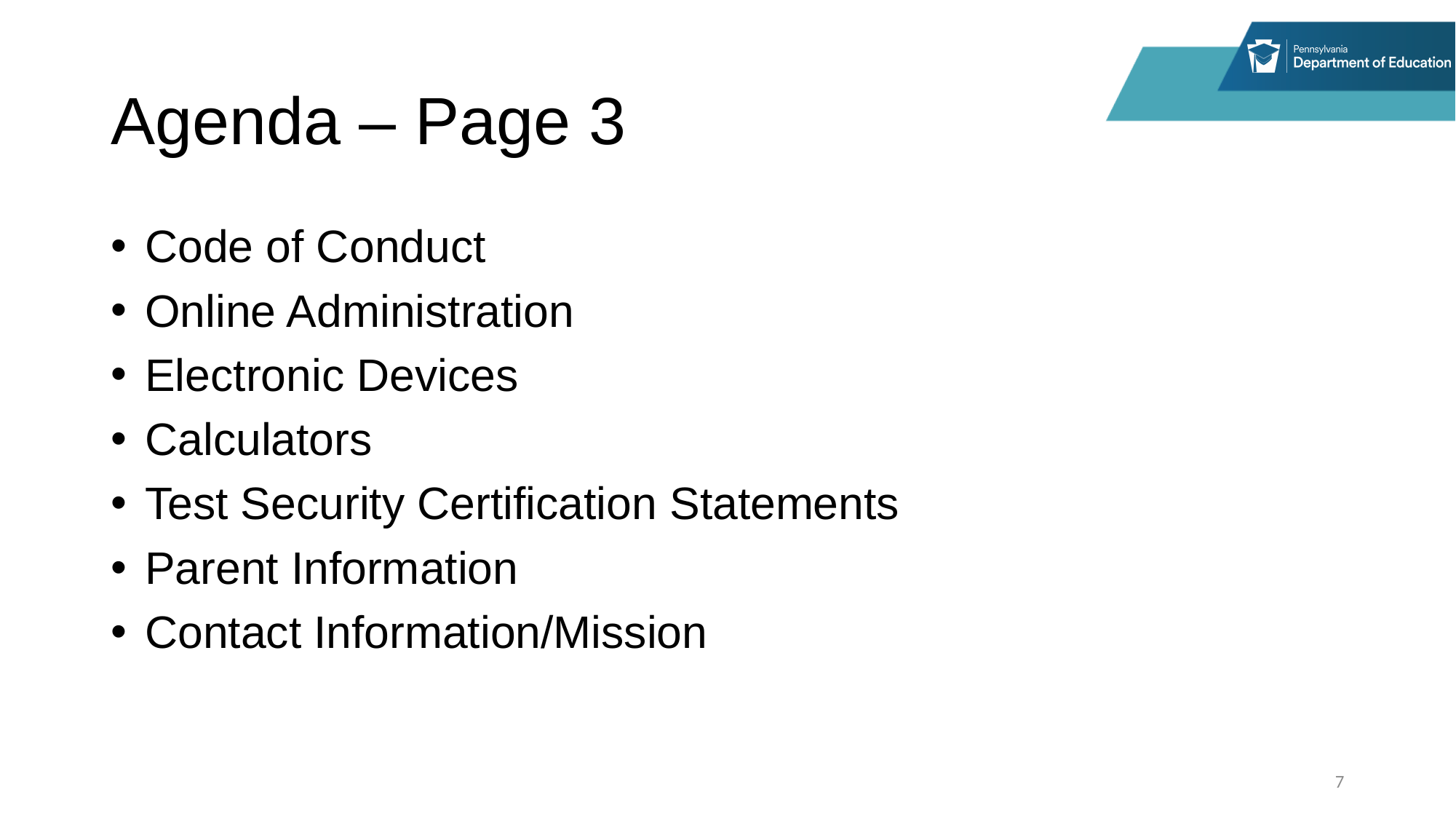

# Agenda – Page 3
Code of Conduct
Online Administration
Electronic Devices
Calculators
Test Security Certification Statements
Parent Information
Contact Information/Mission

7